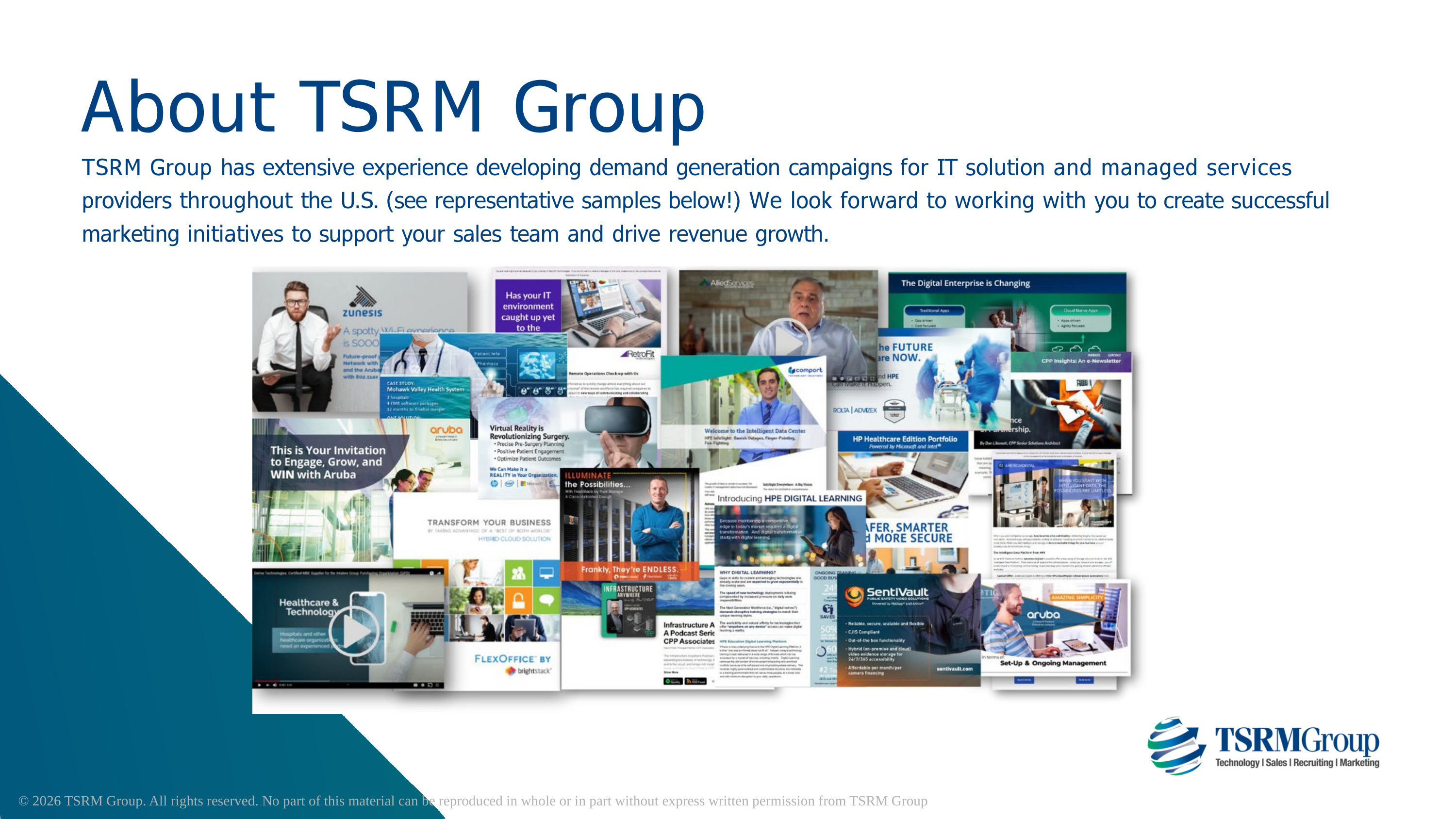

# About TSRM Group
TSRM Group has extensive experience developing demand generation campaigns for IT solution and managed services providers throughout the U.S. (see representative samples below!) We look forward to working with you to create successful marketing initiatives to support your sales team and drive revenue growth.
© 2026 TSRM Group. All rights reserved. No part of this material can be reproduced in whole or in part without express written permission from TSRM Group